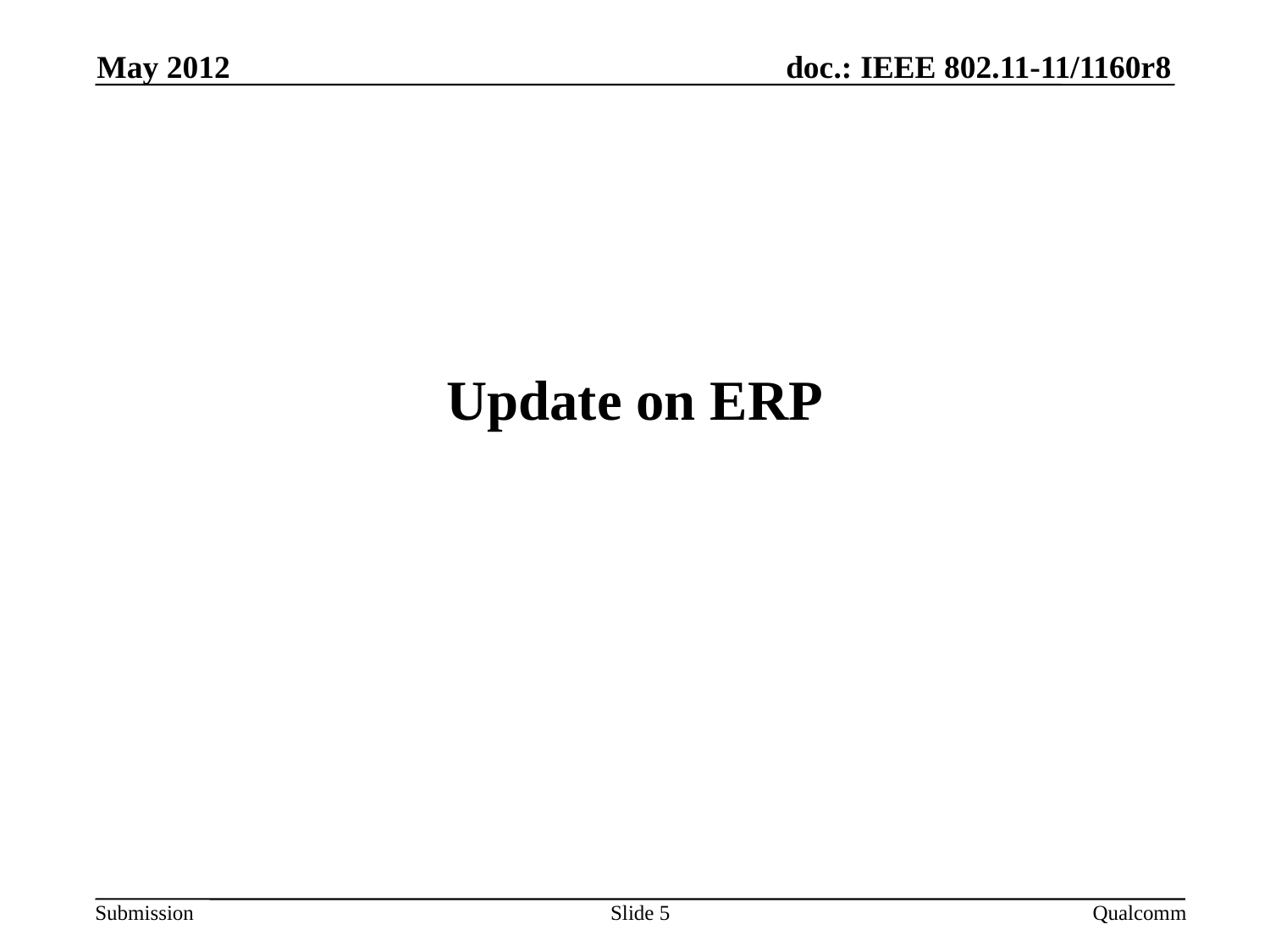

May 2012
# Update on ERP

Slide 5
Qualcomm